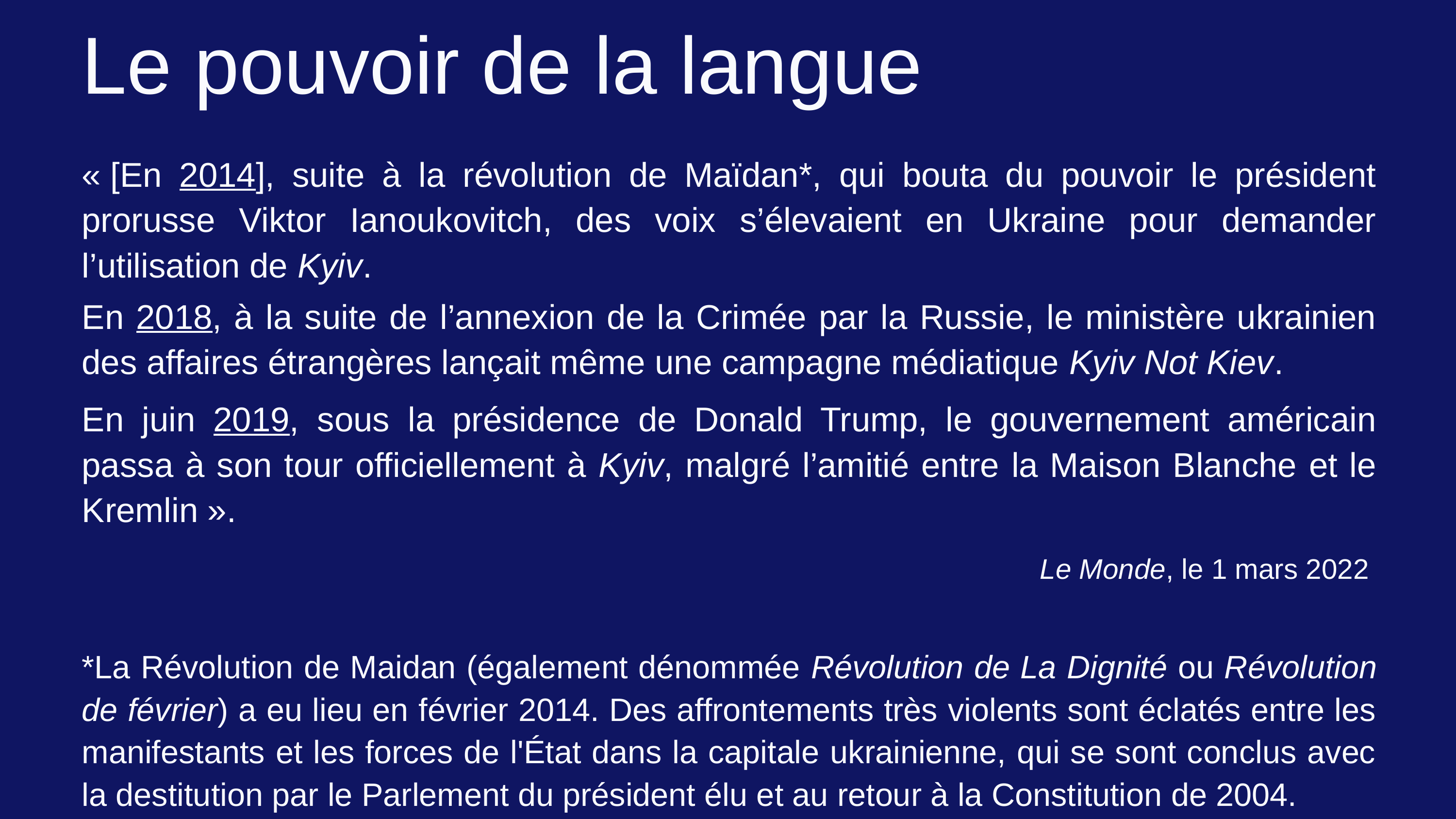

Le pouvoir de la langue
« [En 2014], suite à la révolution de Maïdan*, qui bouta du pouvoir le président prorusse Viktor Ianoukovitch, des voix s’élevaient en Ukraine pour demander l’utilisation de Kyiv.
En 2018, à la suite de l’annexion de la Crimée par la Russie, le ministère ukrainien des affaires étrangères lançait même une campagne médiatique Kyiv Not Kiev.
En juin 2019, sous la présidence de Donald Trump, le gouvernement américain passa à son tour officiellement à Kyiv, malgré l’amitié entre la Maison Blanche et le Kremlin ».
Le Monde, le 1 mars 2022

*La Révolution de Maidan (également dénommée Révolution de La Dignité ou Révolution de février) a eu lieu en février 2014. Des affrontements très violents sont éclatés entre les manifestants et les forces de l'État dans la capitale ukrainienne, qui se sont conclus avec la destitution par le Parlement du président élu et au retour à la Constitution de 2004.